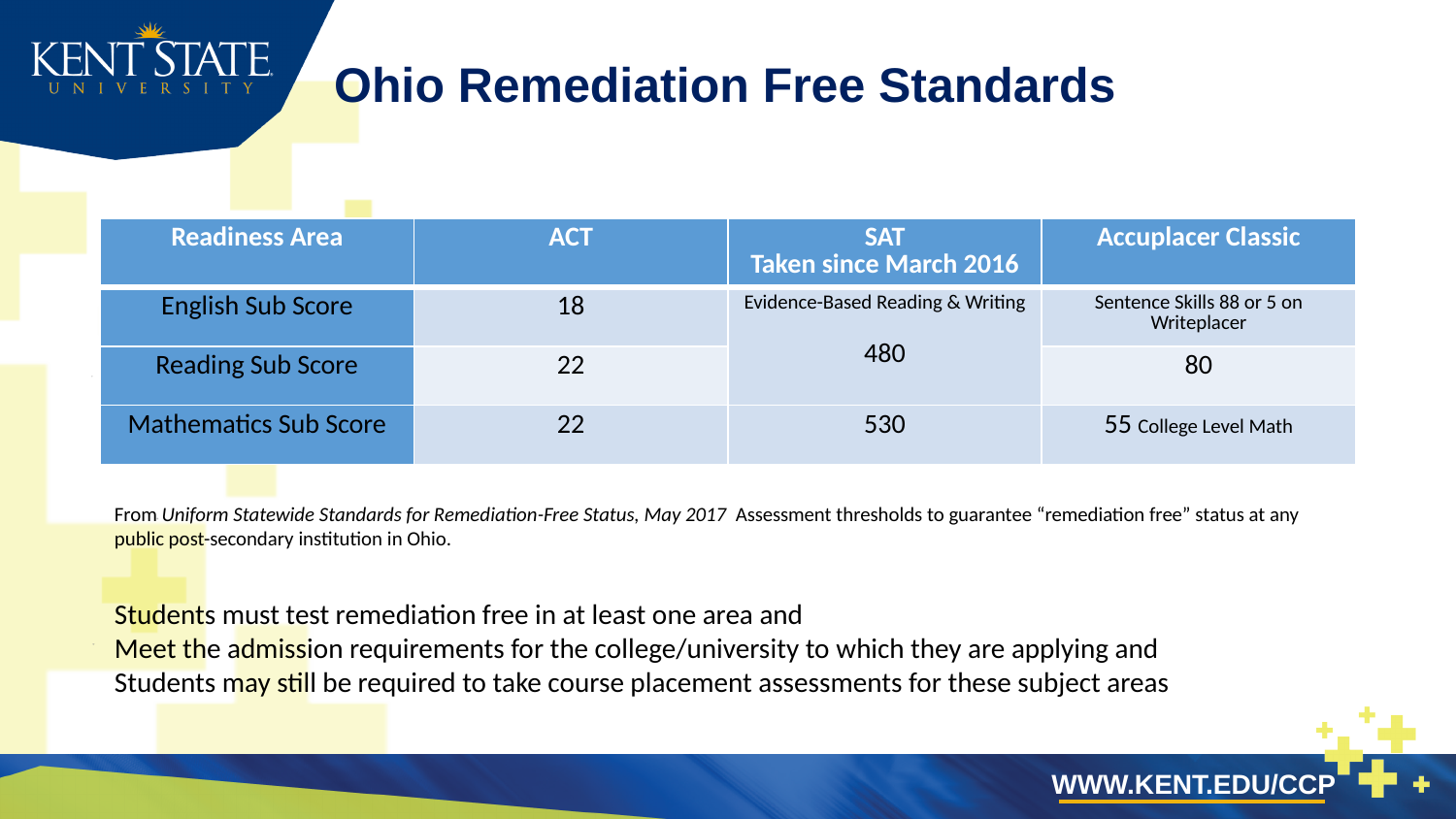

# Ohio Remediation Free Standards
| Readiness Area | ACT | SAT Taken since March 2016 | Accuplacer Classic |
| --- | --- | --- | --- |
| English Sub Score | 18 | Evidence-Based Reading & Writing 480 | Sentence Skills 88 or 5 on Writeplacer |
| Reading Sub Score | 22 |  | 80 |
| Mathematics Sub Score | 22 | 530 | 55 College Level Math |
From Uniform Statewide Standards for Remediation-Free Status, May 2017  Assessment thresholds to guarantee “remediation free” status at any public post-secondary institution in Ohio.
Students must test remediation free in at least one area and
Meet the admission requirements for the college/university to which they are applying and
Students may still be required to take course placement assessments for these subject areas